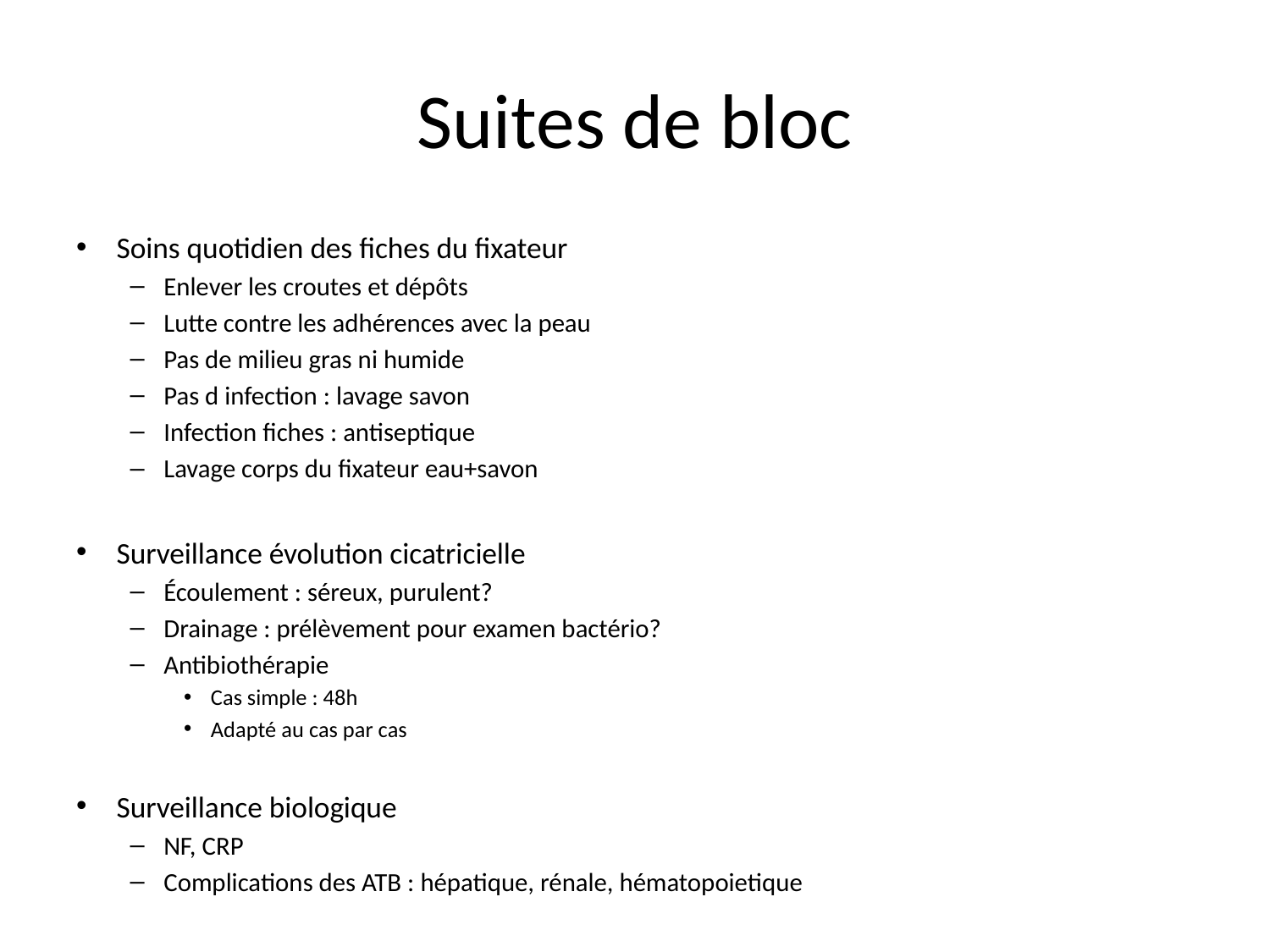

# Suites de bloc
Soins quotidien des fiches du fixateur
Enlever les croutes et dépôts
Lutte contre les adhérences avec la peau
Pas de milieu gras ni humide
Pas d infection : lavage savon
Infection fiches : antiseptique
Lavage corps du fixateur eau+savon

Surveillance évolution cicatricielle
Écoulement : séreux, purulent?
Drainage : prélèvement pour examen bactério?
Antibiothérapie
Cas simple : 48h
Adapté au cas par cas

Surveillance biologique
NF, CRP
Complications des ATB : hépatique, rénale, hématopoietique